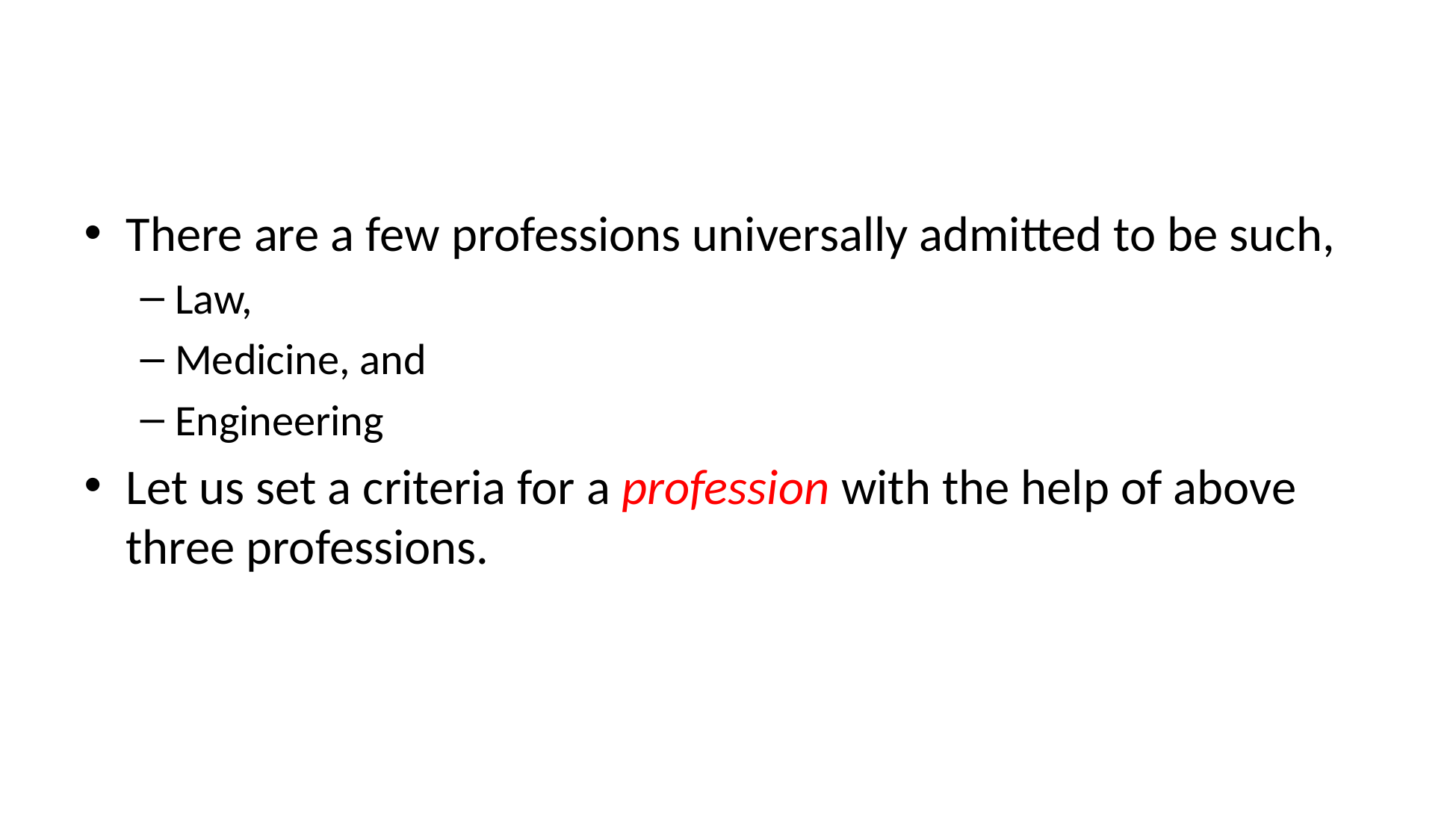

#
There are a few professions universally admitted to be such,
Law,
Medicine, and
Engineering
Let us set a criteria for a profession with the help of above three professions.